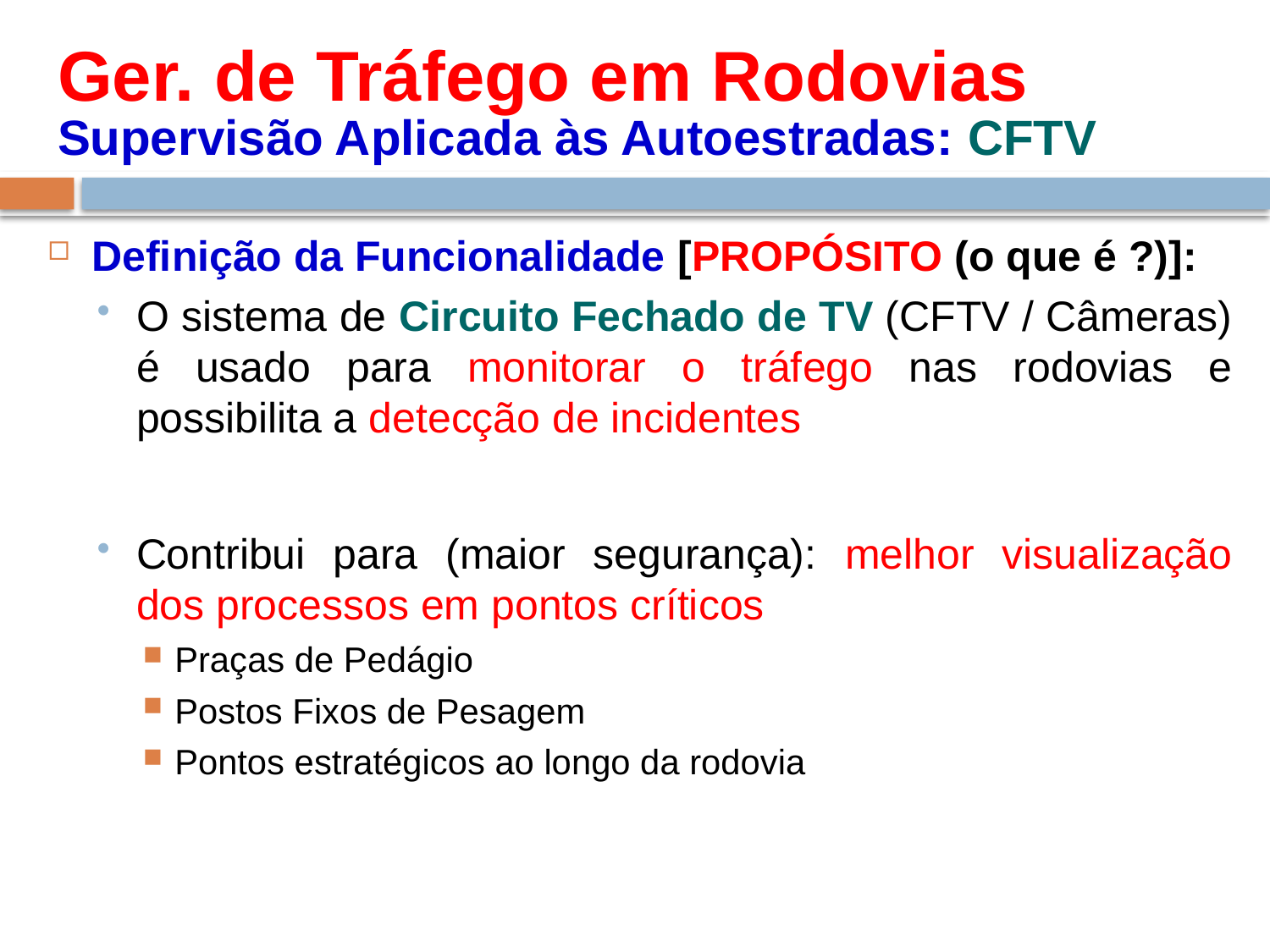

# Ger. de Tráfego em Rodovias Supervisão Aplicada às Autoestradas: CFTV
Definição da Funcionalidade [PROPÓSITO (o que é ?)]:
O sistema de Circuito Fechado de TV (CFTV / Câmeras) é usado para monitorar o tráfego nas rodovias e possibilita a detecção de incidentes

Contribui para (maior segurança): melhor visualização dos processos em pontos críticos
Praças de Pedágio
Postos Fixos de Pesagem
Pontos estratégicos ao longo da rodovia